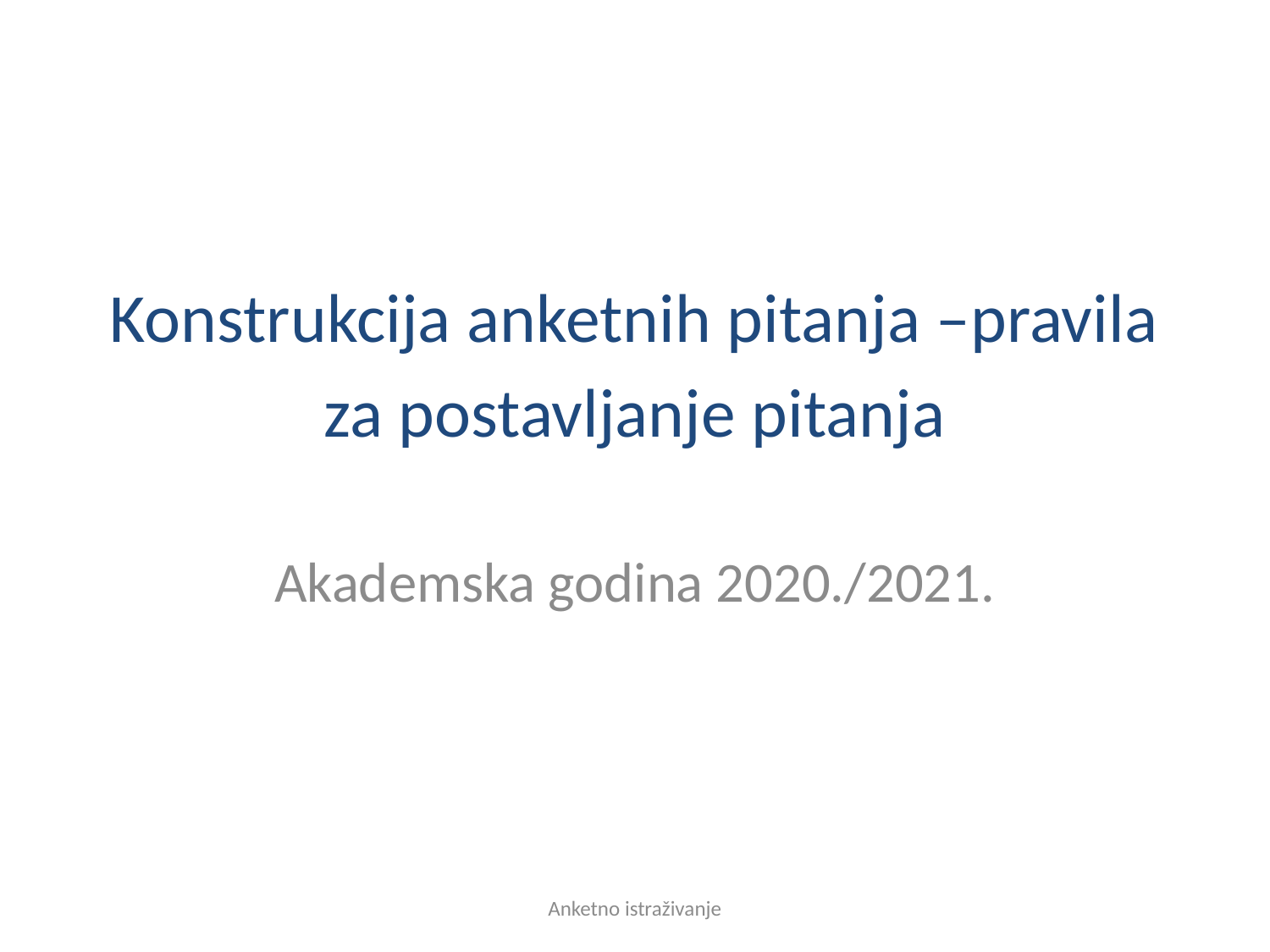

# Konstrukcija anketnih pitanja –pravila za postavljanje pitanja
Akademska godina 2020./2021.
Anketno istraživanje